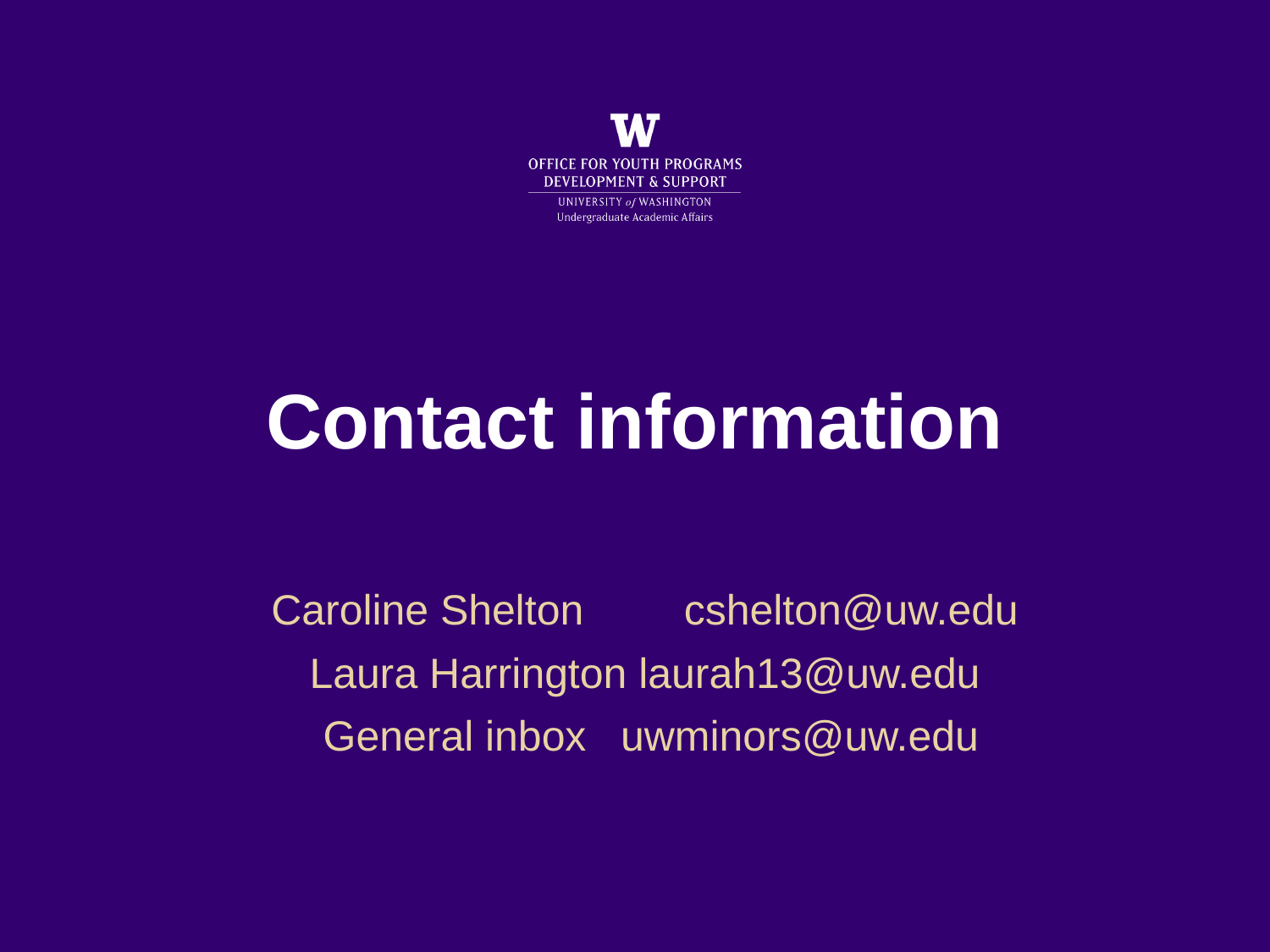

# Contact information
Caroline Shelton 	cshelton@uw.edu
Laura Harrington laurah13@uw.edu
General inbox 	 uwminors@uw.edu